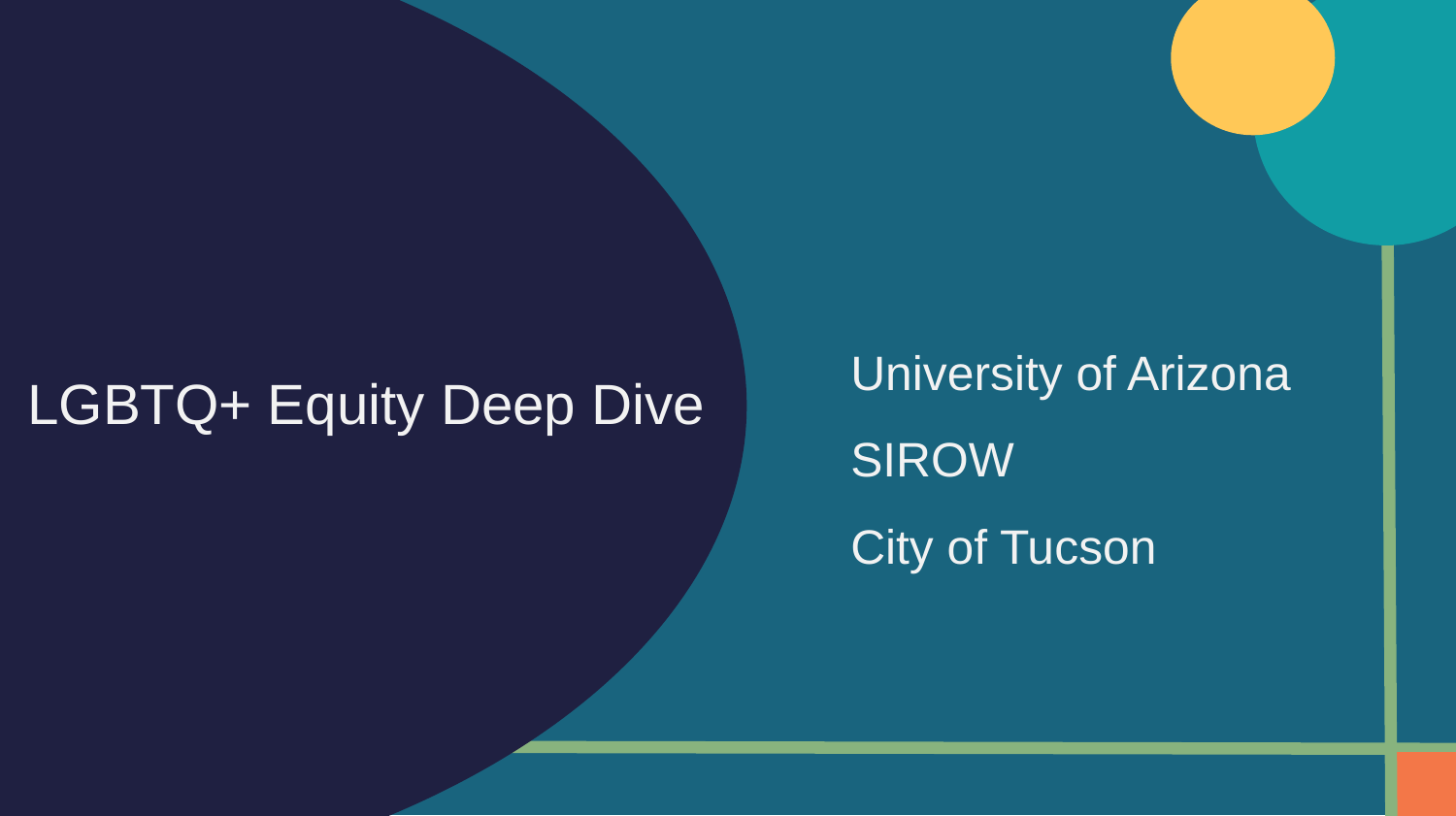

University of Arizona SIROW
City of Tucson
# LGBTQ+ Equity Deep Dive